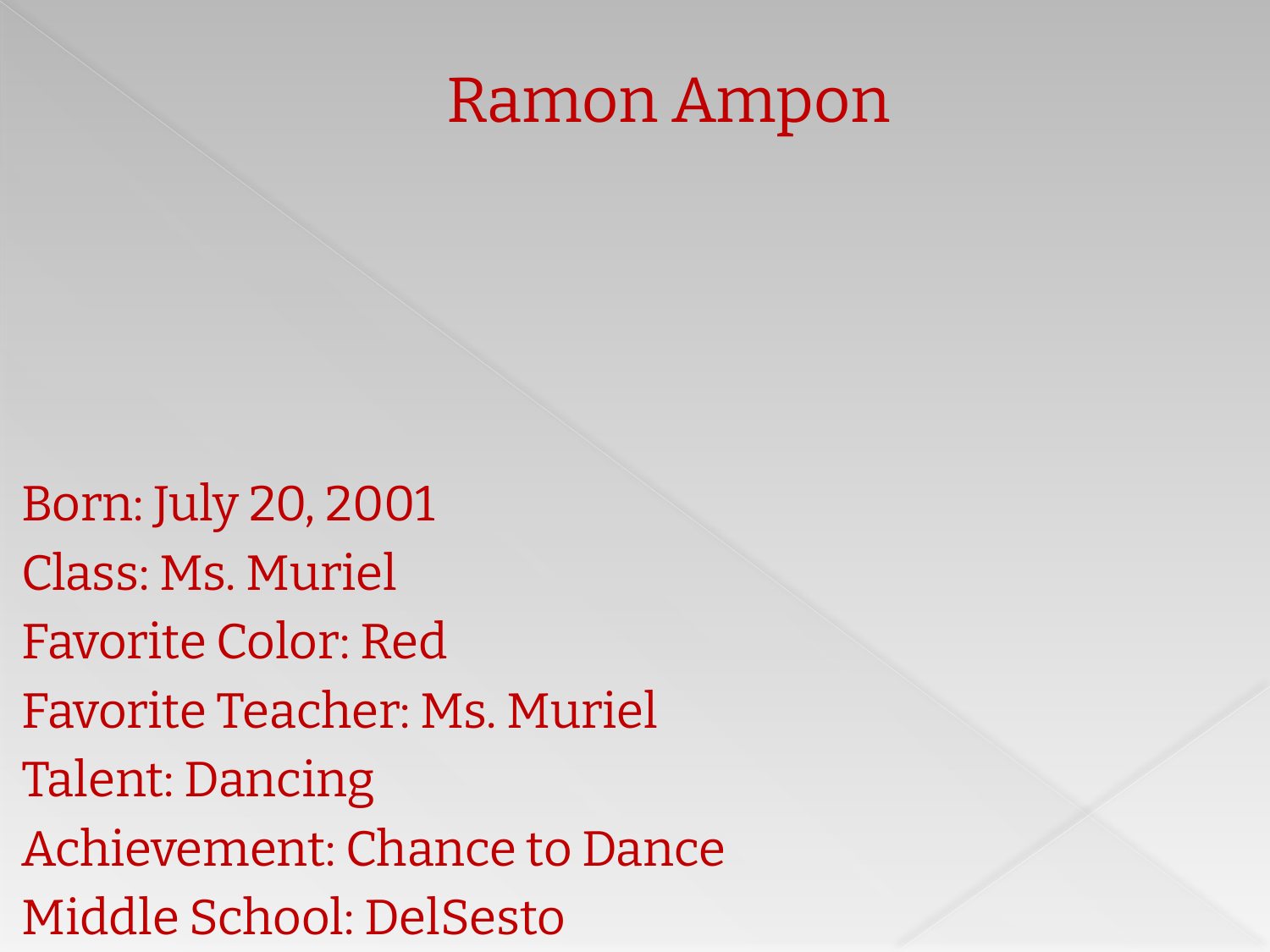

# Ramon Ampon
Born: July 20, 2001
Class: Ms. Muriel
Favorite Color: Red
Favorite Teacher: Ms. Muriel
Talent: Dancing
Achievement: Chance to Dance
Middle School: DelSesto